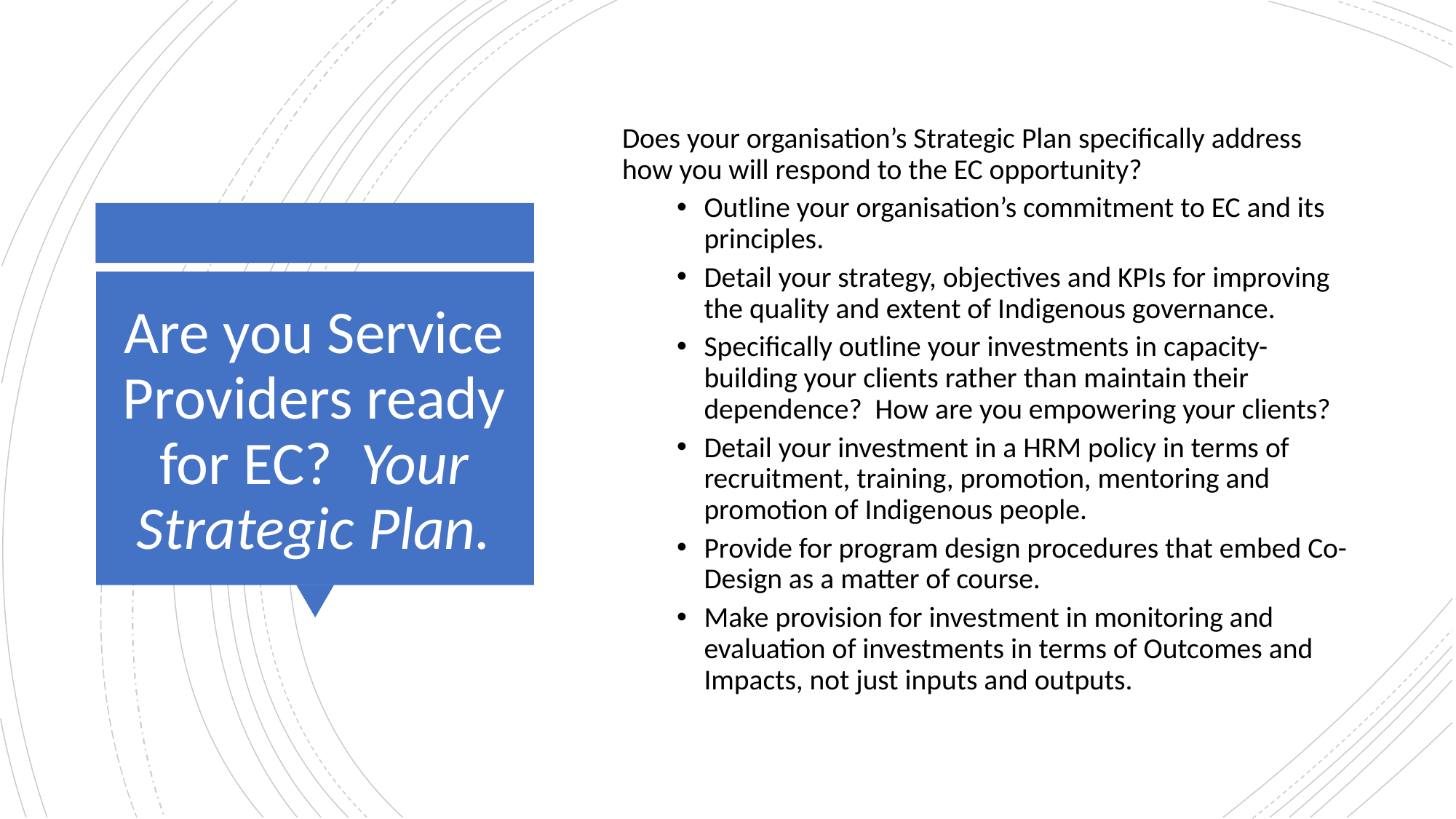

Does your organisation’s Strategic Plan specifically address how you will respond to the EC opportunity?
Outline your organisation’s commitment to EC and its principles.
Detail your strategy, objectives and KPIs for improving the quality and extent of Indigenous governance.
Specifically outline your investments in capacity-building your clients rather than maintain their dependence?  How are you empowering your clients?
Detail your investment in a HRM policy in terms of recruitment, training, promotion, mentoring and promotion of Indigenous people.
Provide for program design procedures that embed Co-Design as a matter of course.
Make provision for investment in monitoring and evaluation of investments in terms of Outcomes and Impacts, not just inputs and outputs.

# Are you Service Providers ready for EC?  Your Strategic Plan.